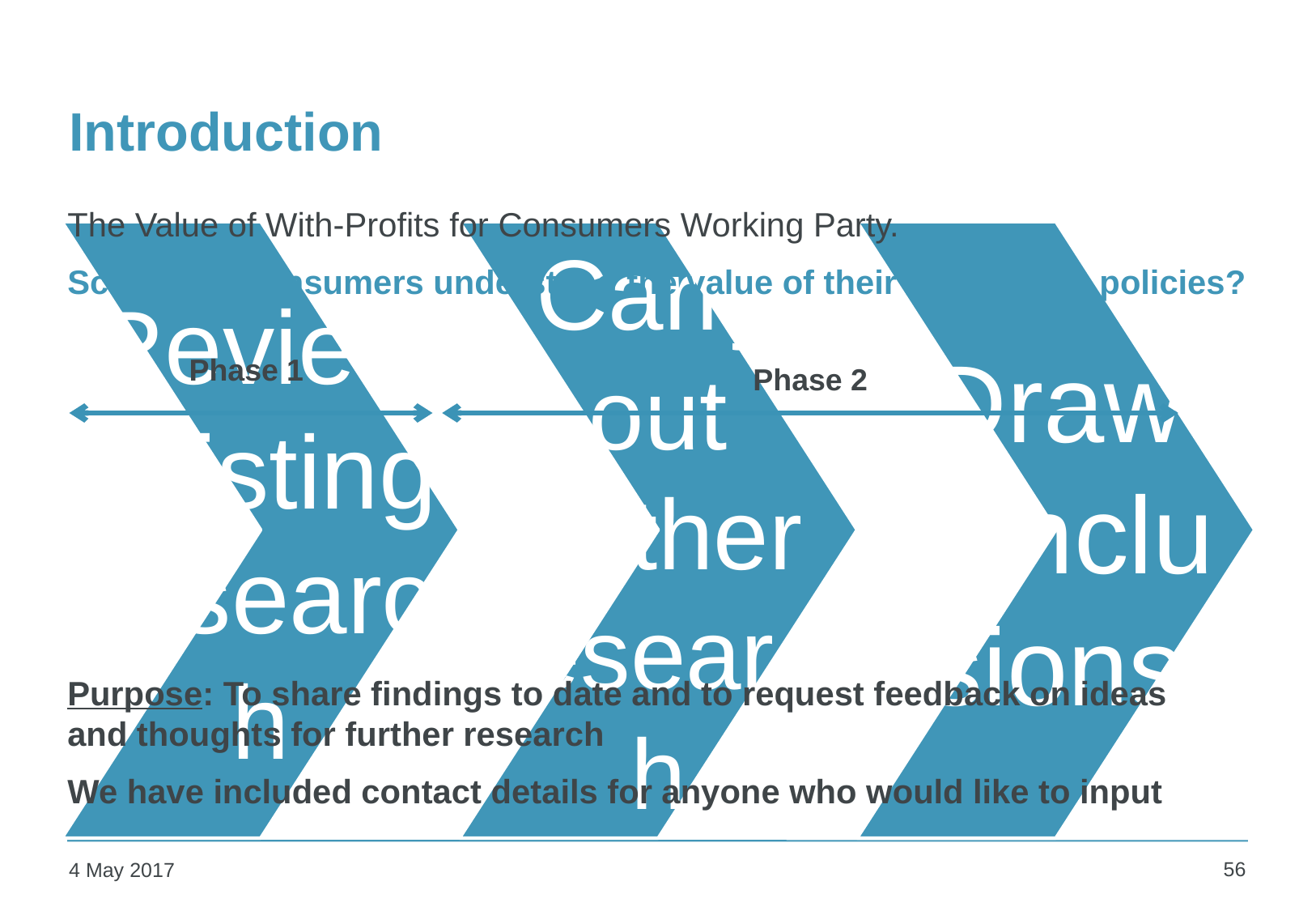

# Introduction
The Value of With-Profits for Consumers Working Party.
Scope: Do consumers understand the value of their with-profits policies?

Phase 1
Phase 2
Purpose: To share findings to date and to request feedback on ideas and thoughts for further research
We have included contact details for anyone who would like to input
56
4 May 2017